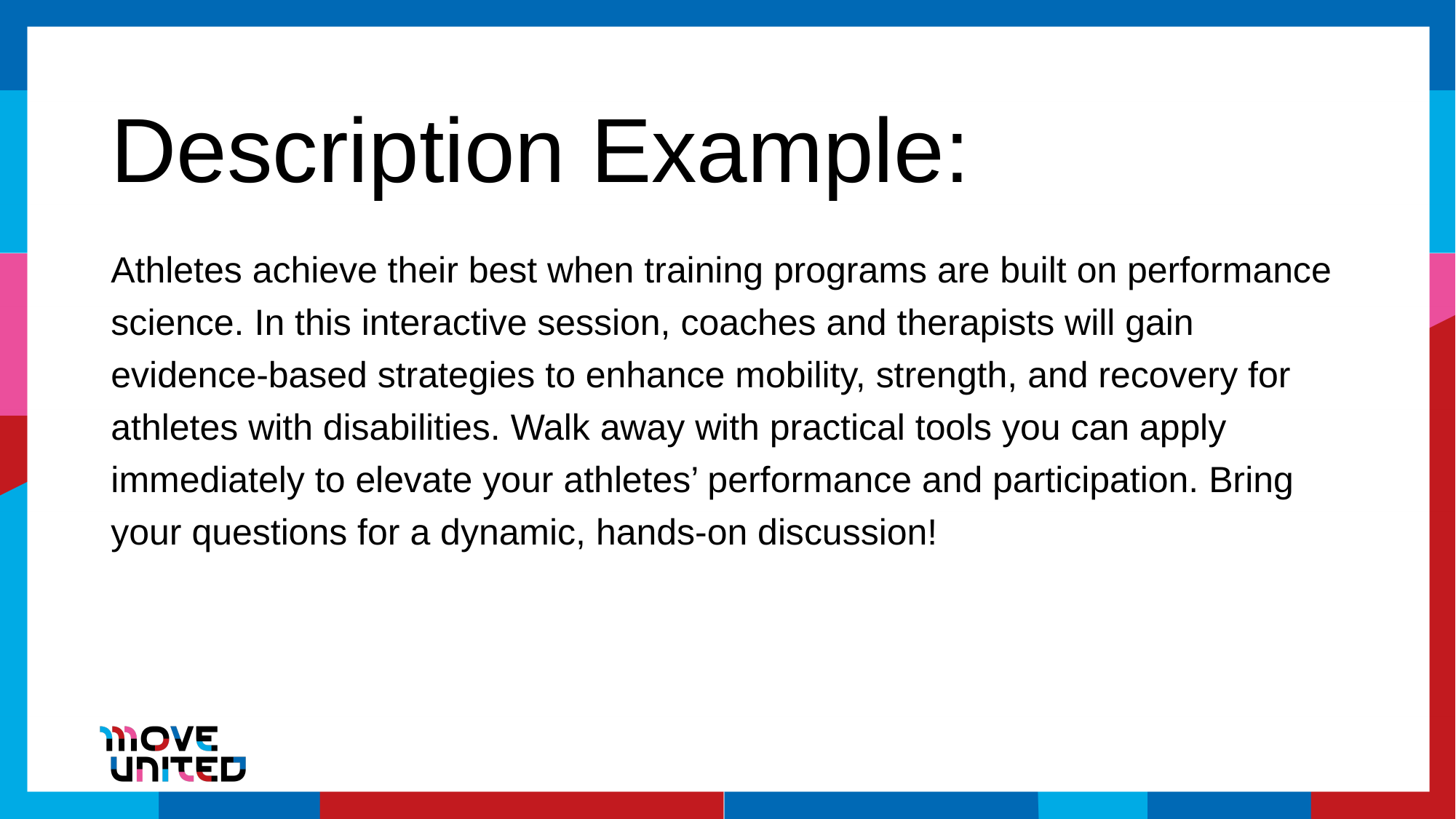

# Description Example:

Athletes achieve their best when training programs are built on performance science. In this interactive session, coaches and therapists will gain evidence-based strategies to enhance mobility, strength, and recovery for athletes with disabilities. Walk away with practical tools you can apply immediately to elevate your athletes’ performance and participation. Bring your questions for a dynamic, hands-on discussion!